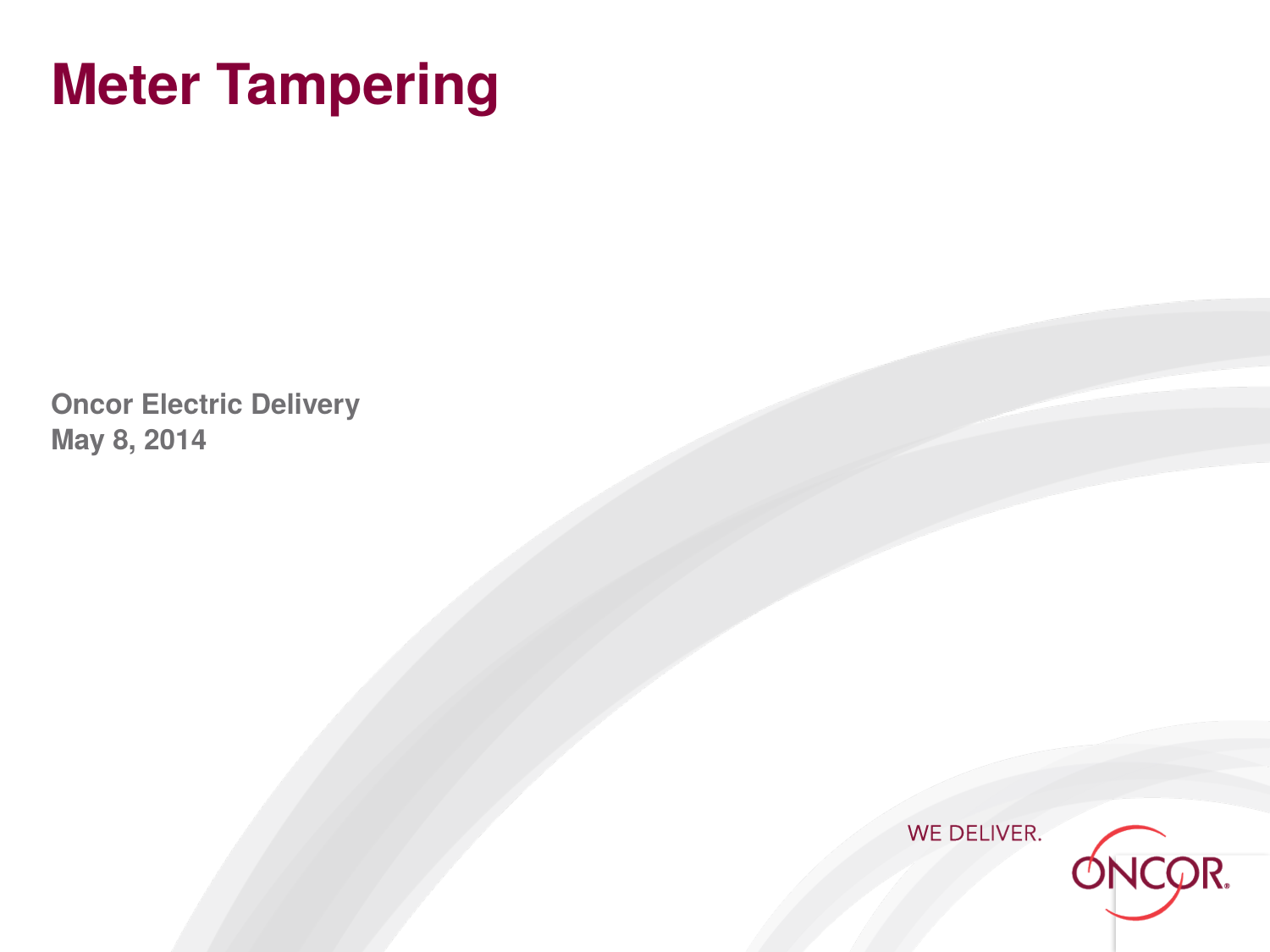

# Meter Tampering
Oncor Electric Delivery
May 8, 2014